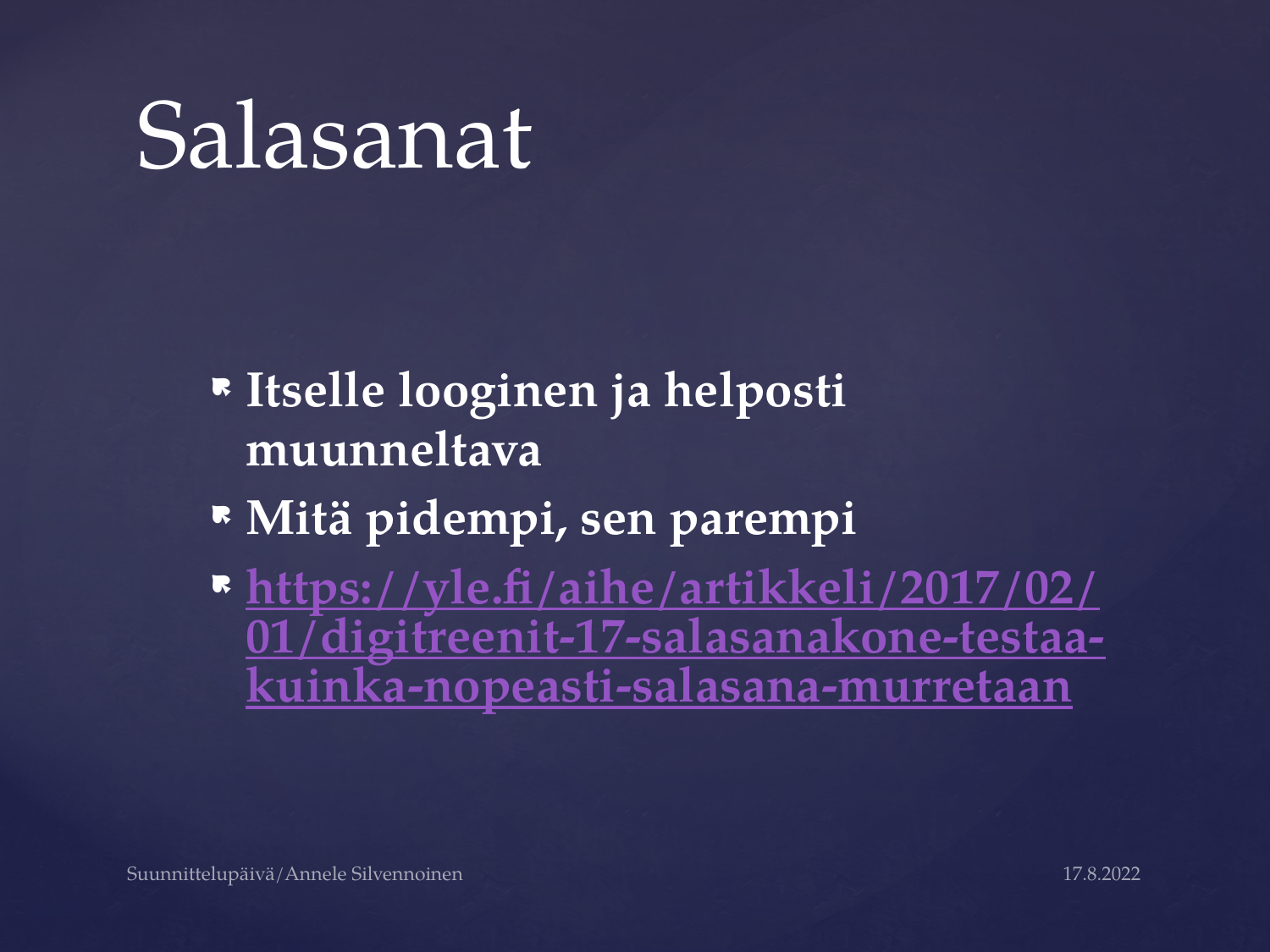

# Salasanat
Itselle looginen ja helposti muunneltava
Mitä pidempi, sen parempi
https://yle.fi/aihe/artikkeli/2017/02/01/digitreenit-17-salasanakone-testaa-kuinka-nopeasti-salasana-murretaan

Suunnittelupäivä/Annele Silvennoinen
17.8.2022